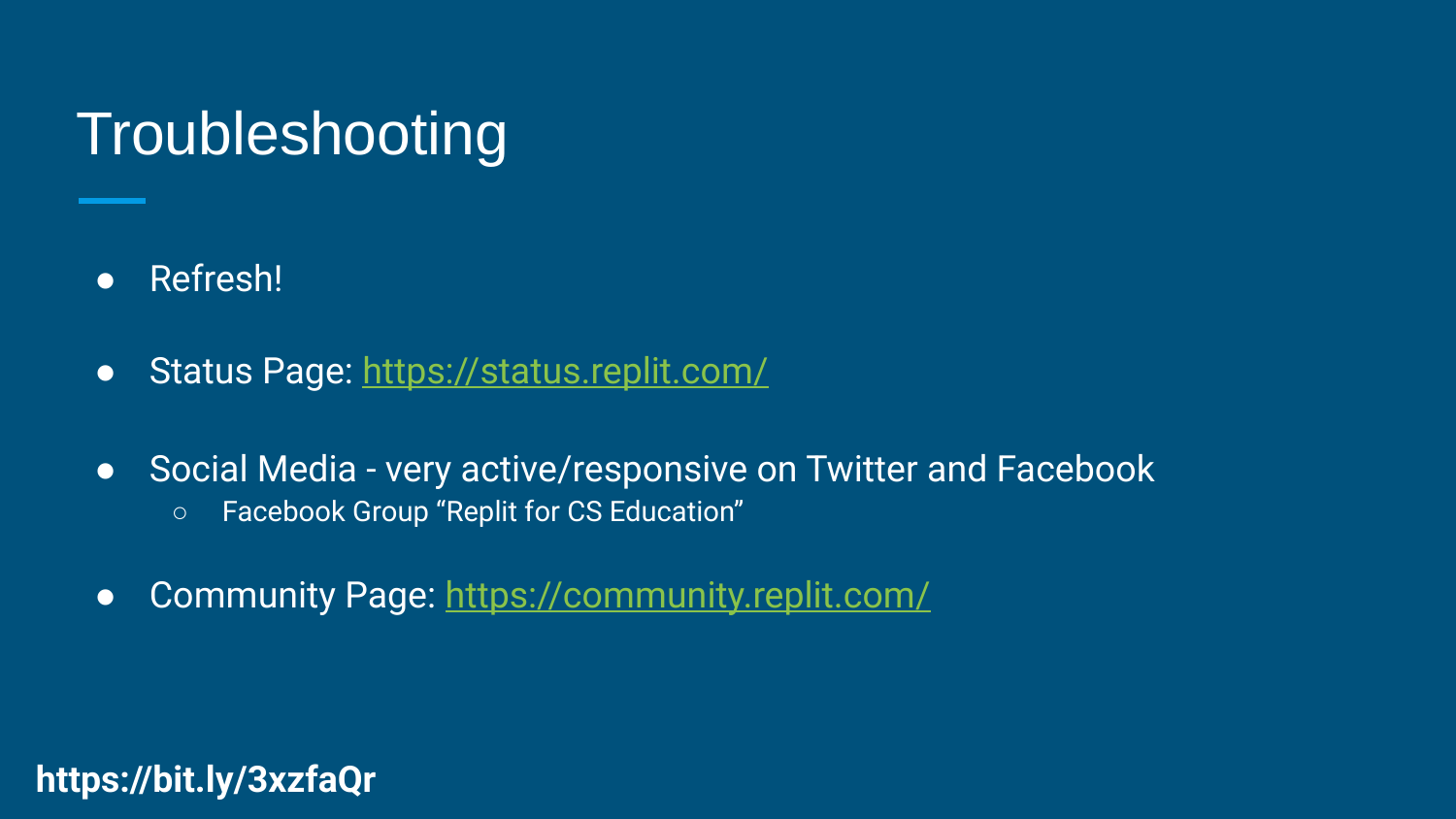

# Troubleshooting
Refresh!
Status Page: https://status.replit.com/
Social Media - very active/responsive on Twitter and Facebook
Facebook Group “Replit for CS Education”
Community Page: https://community.replit.com/